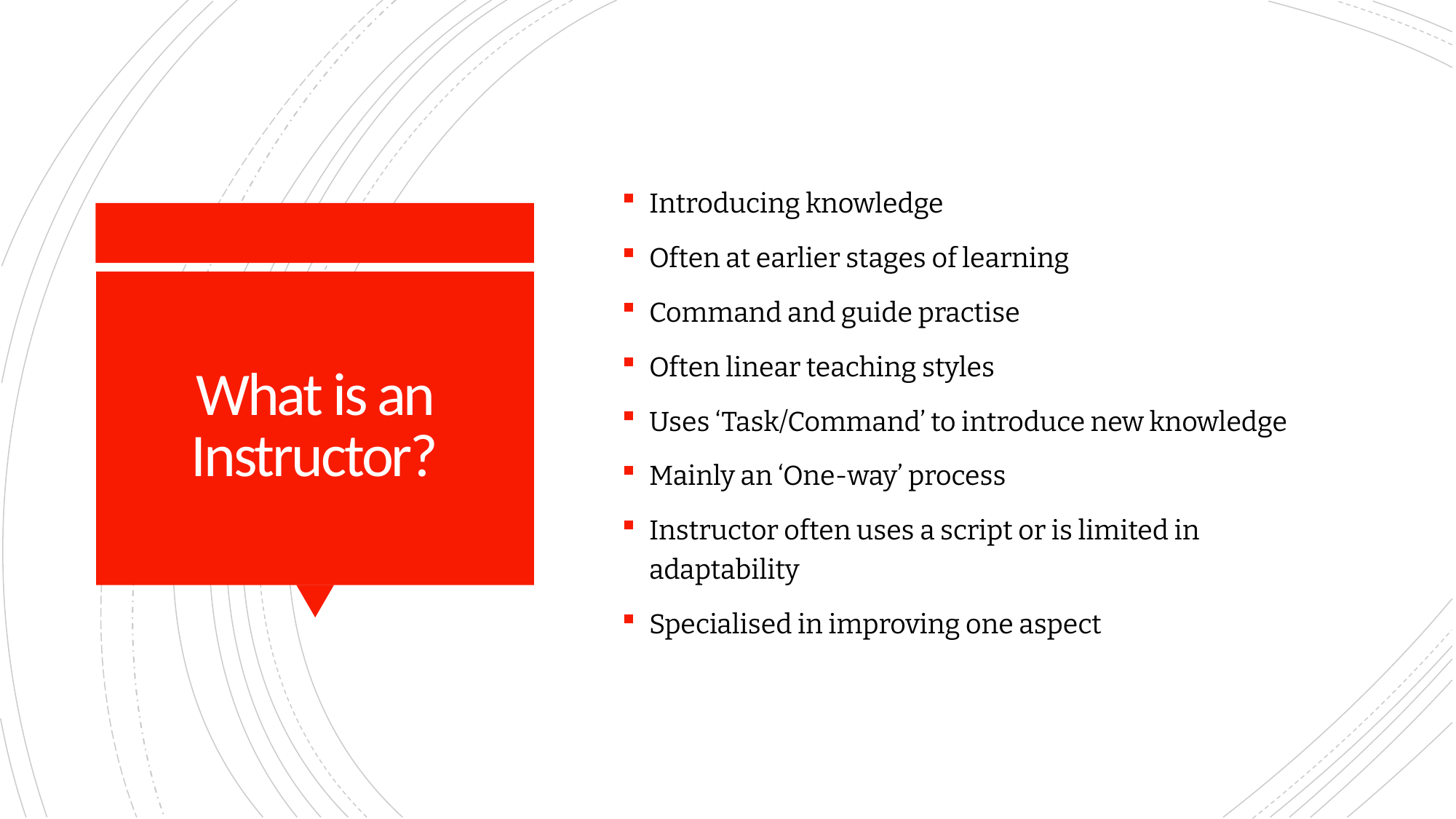

Introducing knowledge
Often at earlier stages of learning
Command and guide practise
Often linear teaching styles
Uses ‘Task/Command’ to introduce new knowledge
Mainly an ‘One-way’ process
Instructor often uses a script or is limited in adaptability
Specialised in improving one aspect
# What is an Instructor?